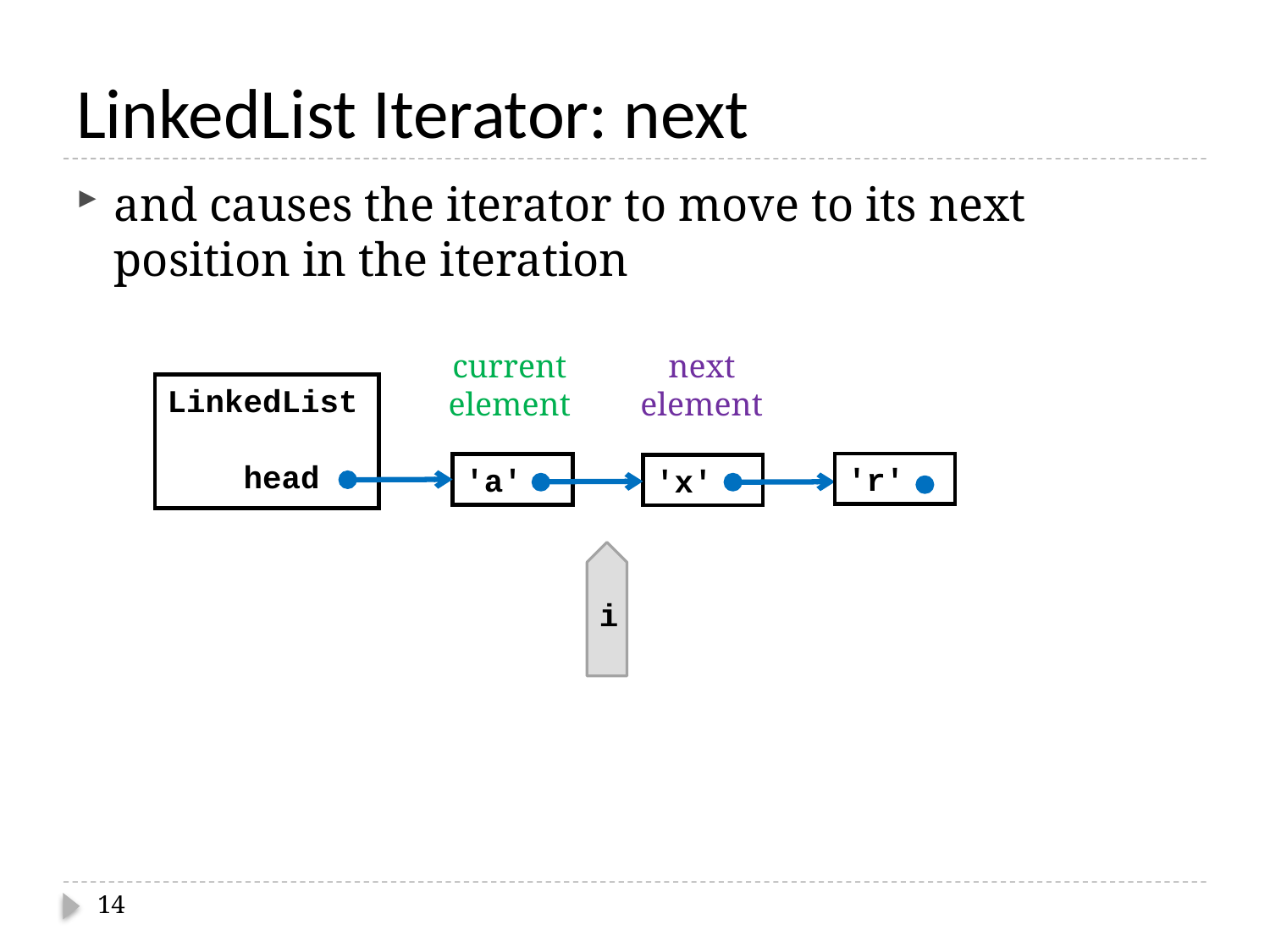

# LinkedList Iterator: next
and causes the iterator to move to its next position in the iteration
current
element
next
element
LinkedList

    head
'r'
'a'
'x'

i
14